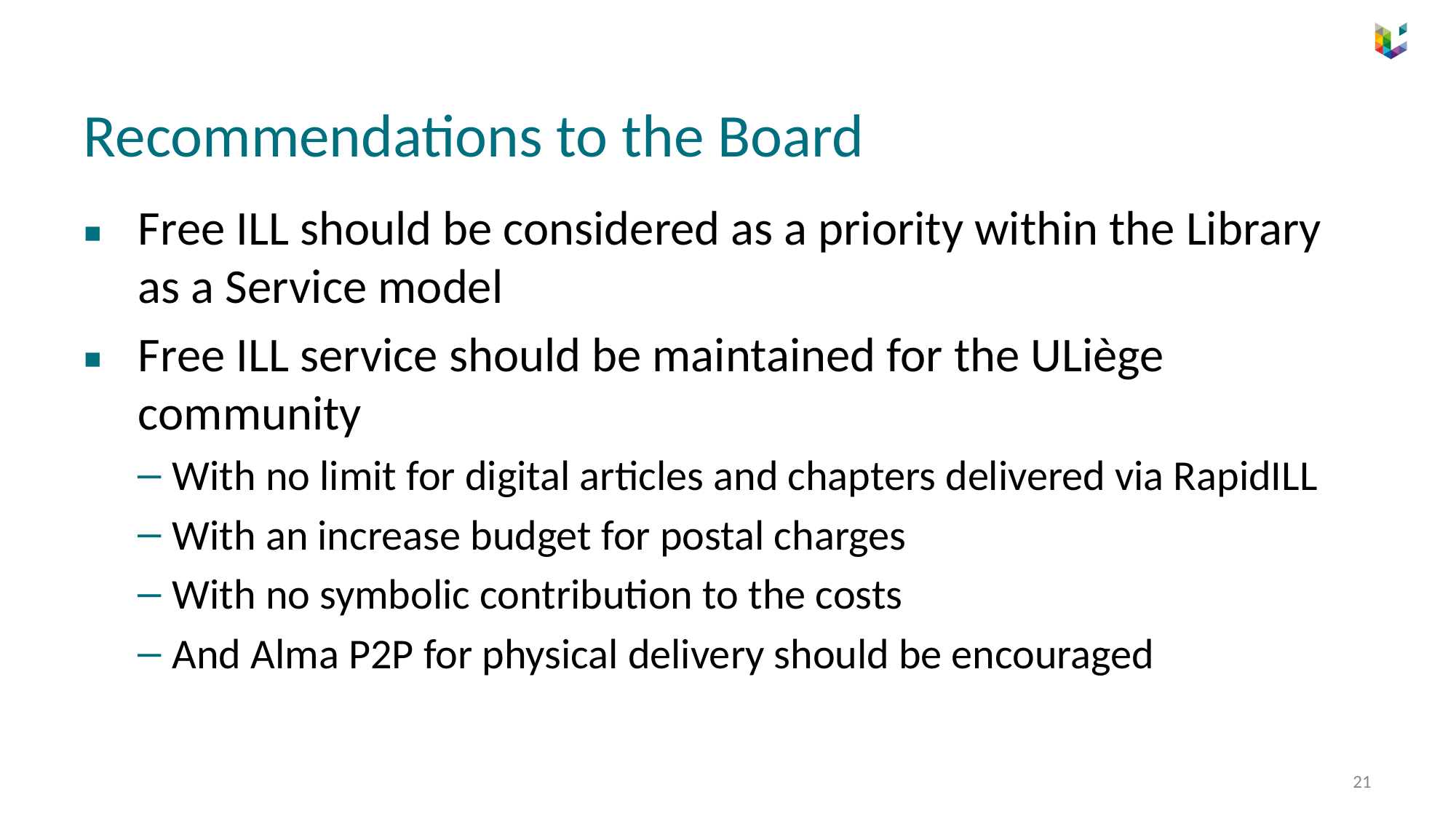

# Recommendations to the Board
Free ILL should be considered as a priority within the Library as a Service model
Free ILL service should be maintained for the ULiège community
With no limit for digital articles and chapters delivered via RapidILL
With an increase budget for postal charges
With no symbolic contribution to the costs
And Alma P2P for physical delivery should be encouraged

21